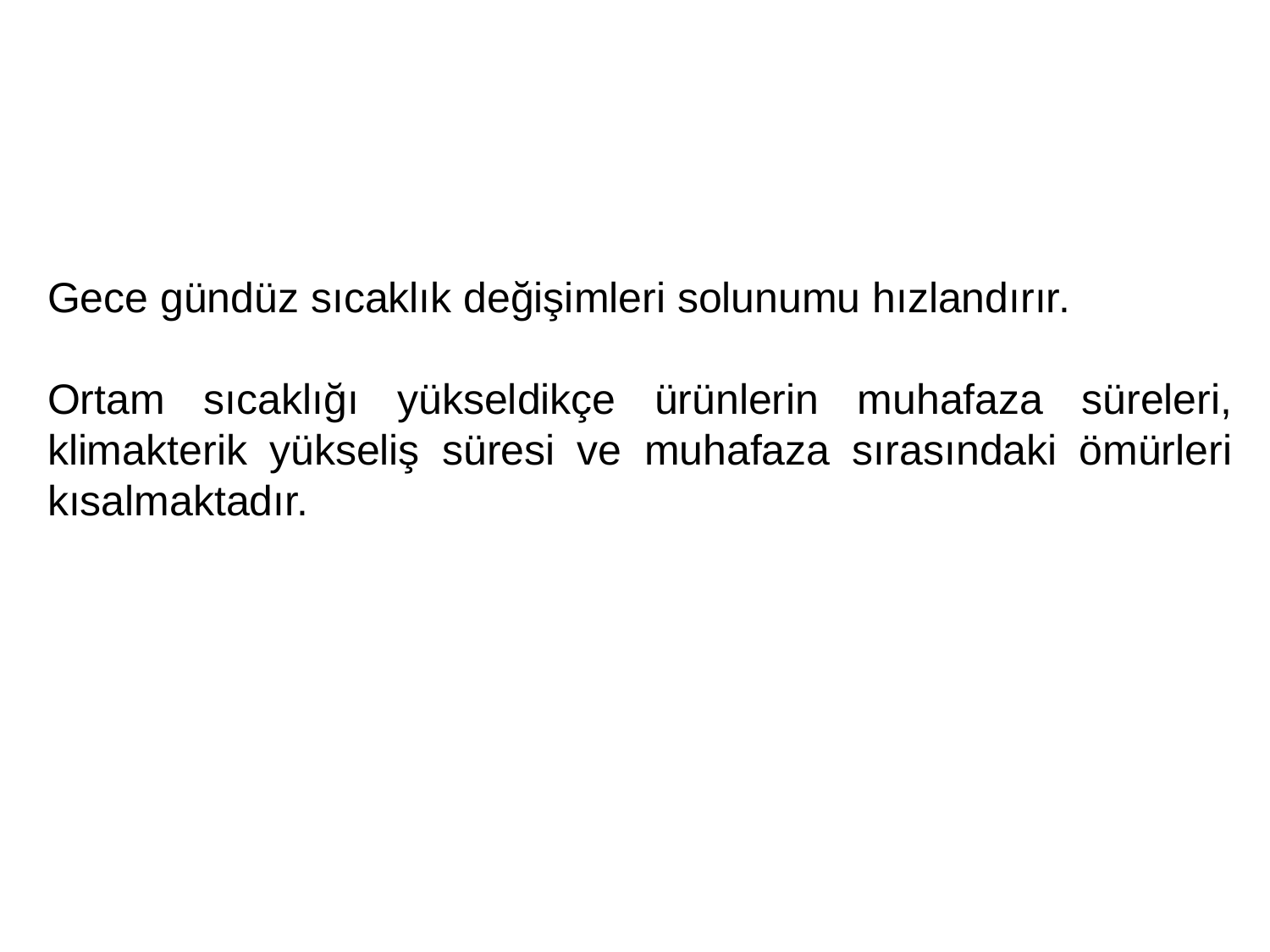

#
Gece gündüz sıcaklık değişimleri solunumu hızlandırır.

Ortam sıcaklığı yükseldikçe ürünlerin muhafaza süreleri, klimakterik yükseliş süresi ve muhafaza sırasındaki ömürleri kısalmaktadır.